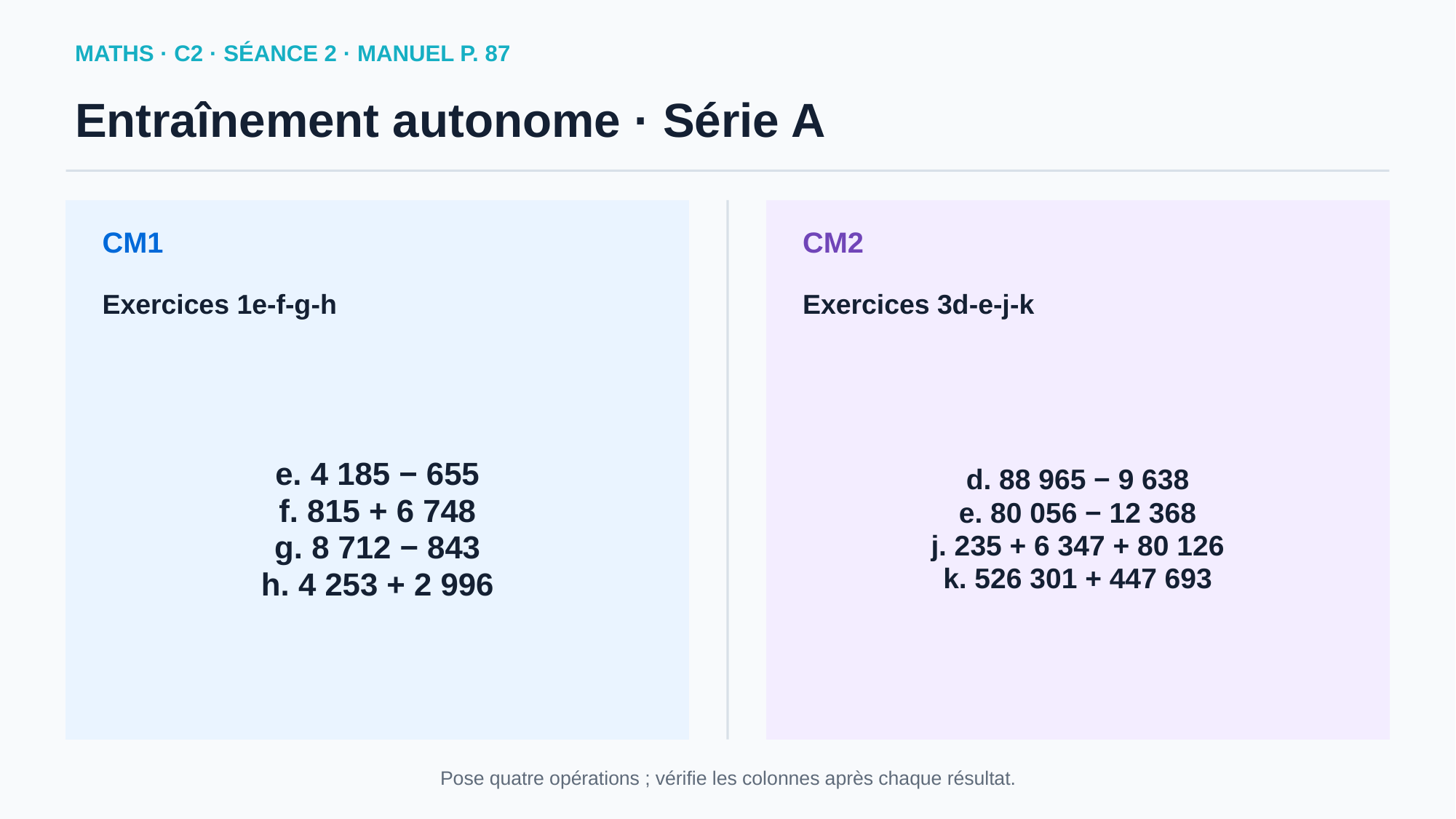

MATHS · C2 · SÉANCE 2 · MANUEL P. 87
Entraînement autonome · Série A

CM1
CM2
Exercices 1e-f-g-h
Exercices 3d-e-j-k
e. 4 185 − 655
f. 815 + 6 748
g. 8 712 − 843
h. 4 253 + 2 996
d. 88 965 − 9 638
e. 80 056 − 12 368
j. 235 + 6 347 + 80 126
k. 526 301 + 447 693
Pose quatre opérations ; vérifie les colonnes après chaque résultat.